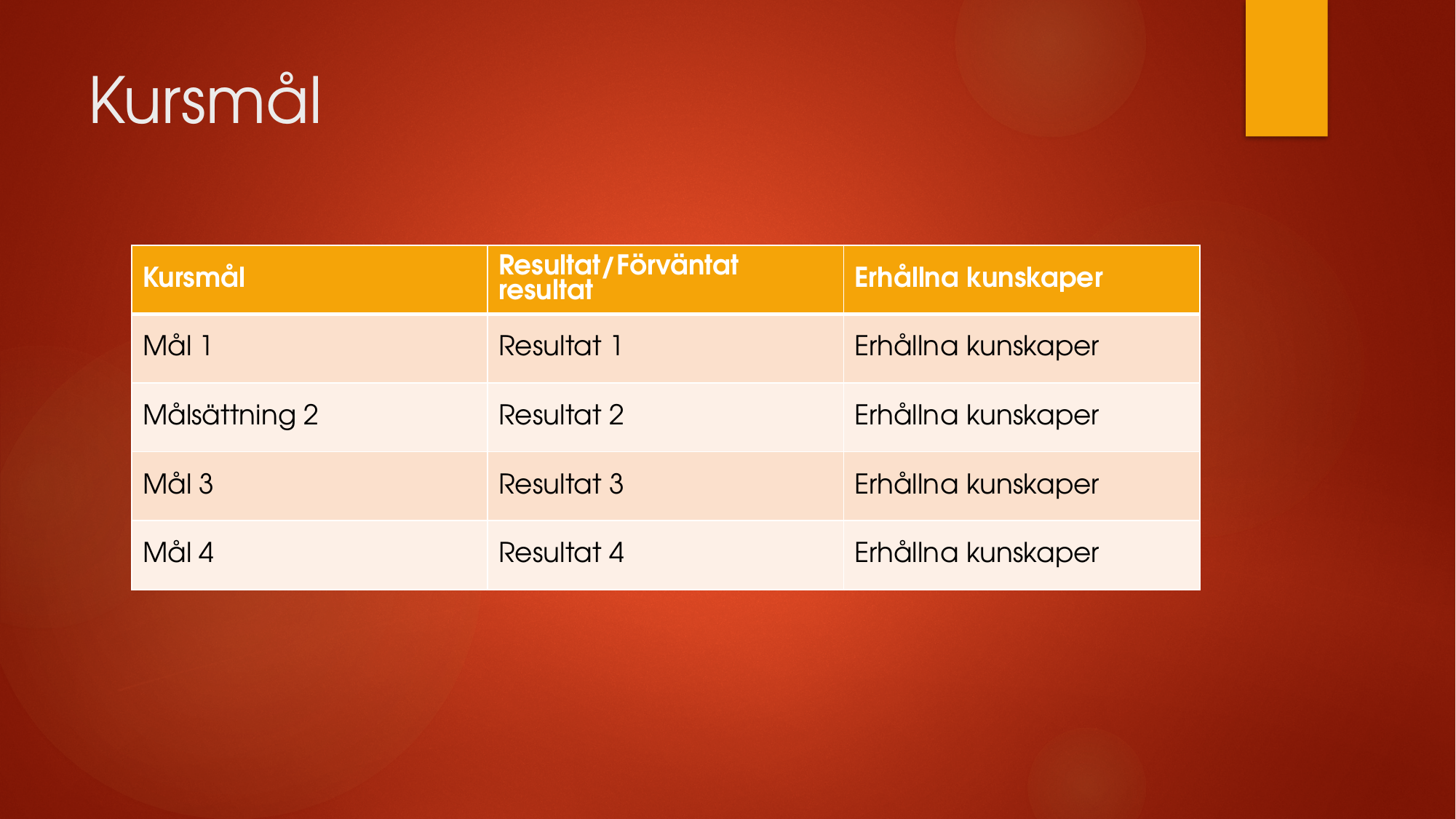

# Kursmål
| Kursmål | Resultat/Förväntat resultat | Erhållna kunskaper |
| --- | --- | --- |
| Mål 1 | Resultat 1 | Erhållna kunskaper |
| Målsättning 2 | Resultat 2 | Erhållna kunskaper |
| Mål 3 | Resultat 3 | Erhållna kunskaper |
| Mål 4 | Resultat 4 | Erhållna kunskaper |